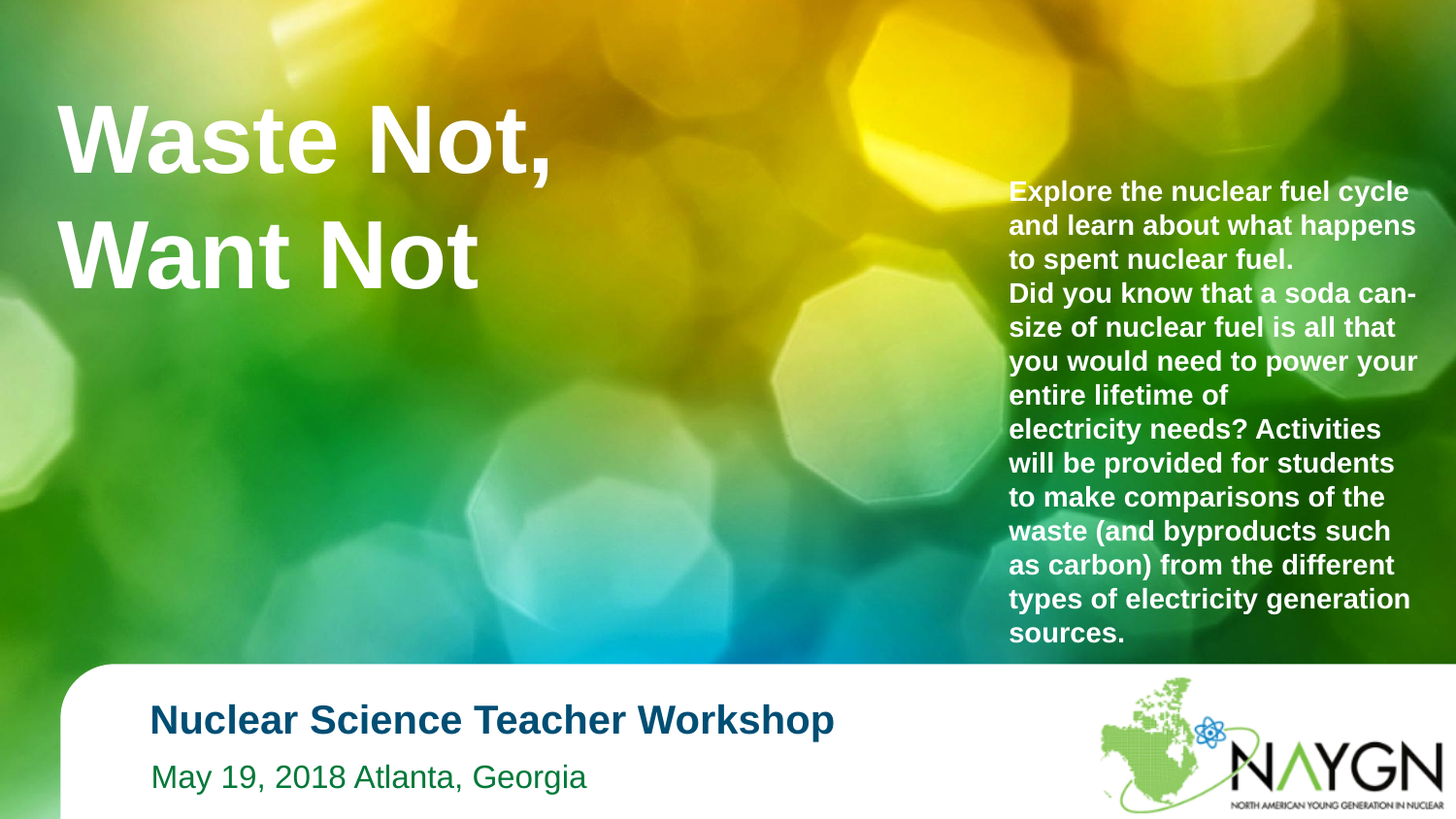

Waste Not,
Want Not
Explore the nuclear fuel cycle and learn about what happens to spent nuclear fuel.
Did you know that a soda can-size of nuclear fuel is all that you would need to power your entire lifetime of
electricity needs? Activities will be provided for students to make comparisons of the waste (and byproducts such
as carbon) from the different types of electricity generation sources.

# Nuclear Science Teacher Workshop
May 19, 2018 Atlanta, Georgia